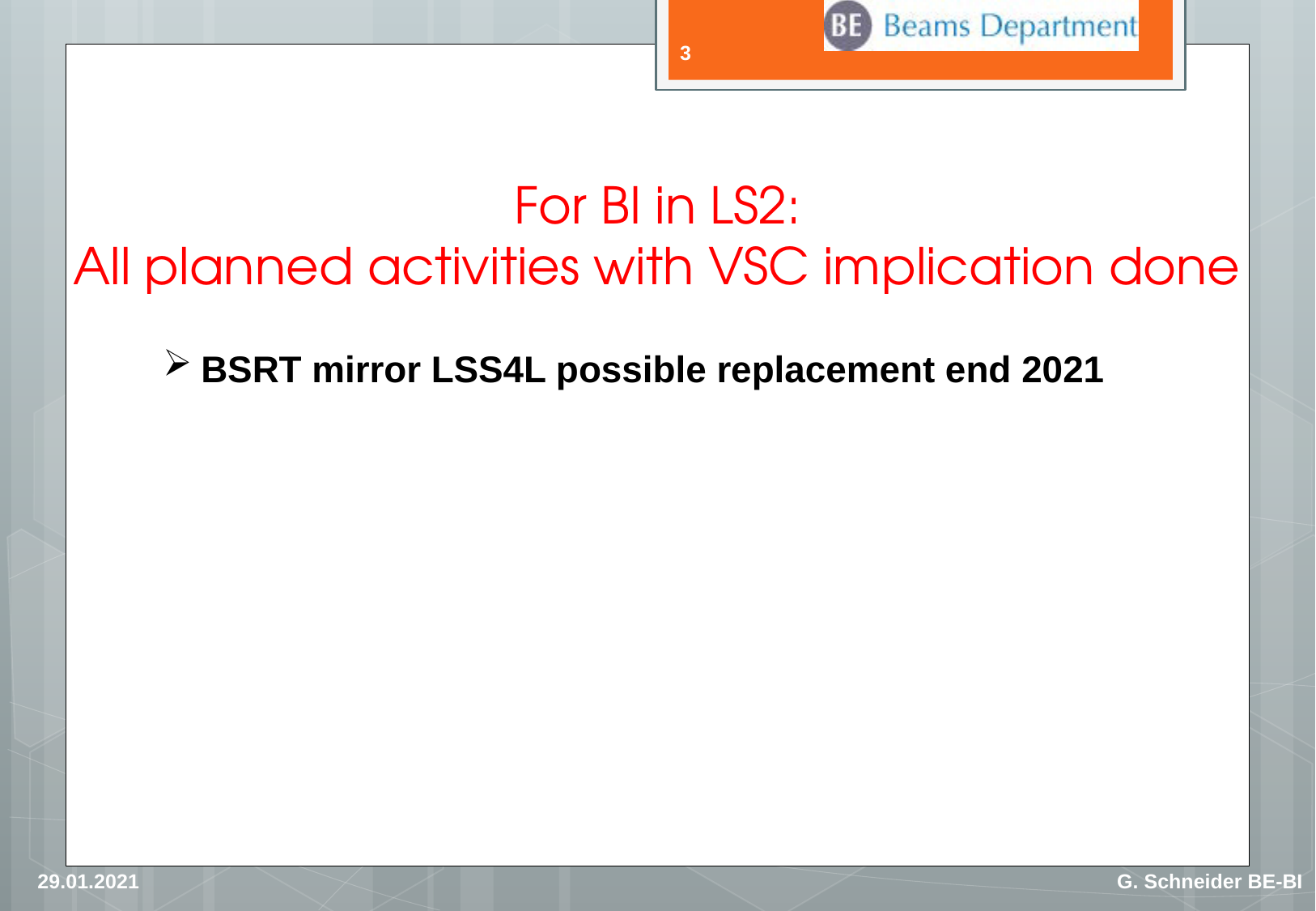

3

BSRT mirror LSS4L possible replacement end 2021
# For BI in LS2: All planned activities with VSC implication done
29.01.2021
G. Schneider BE-BI